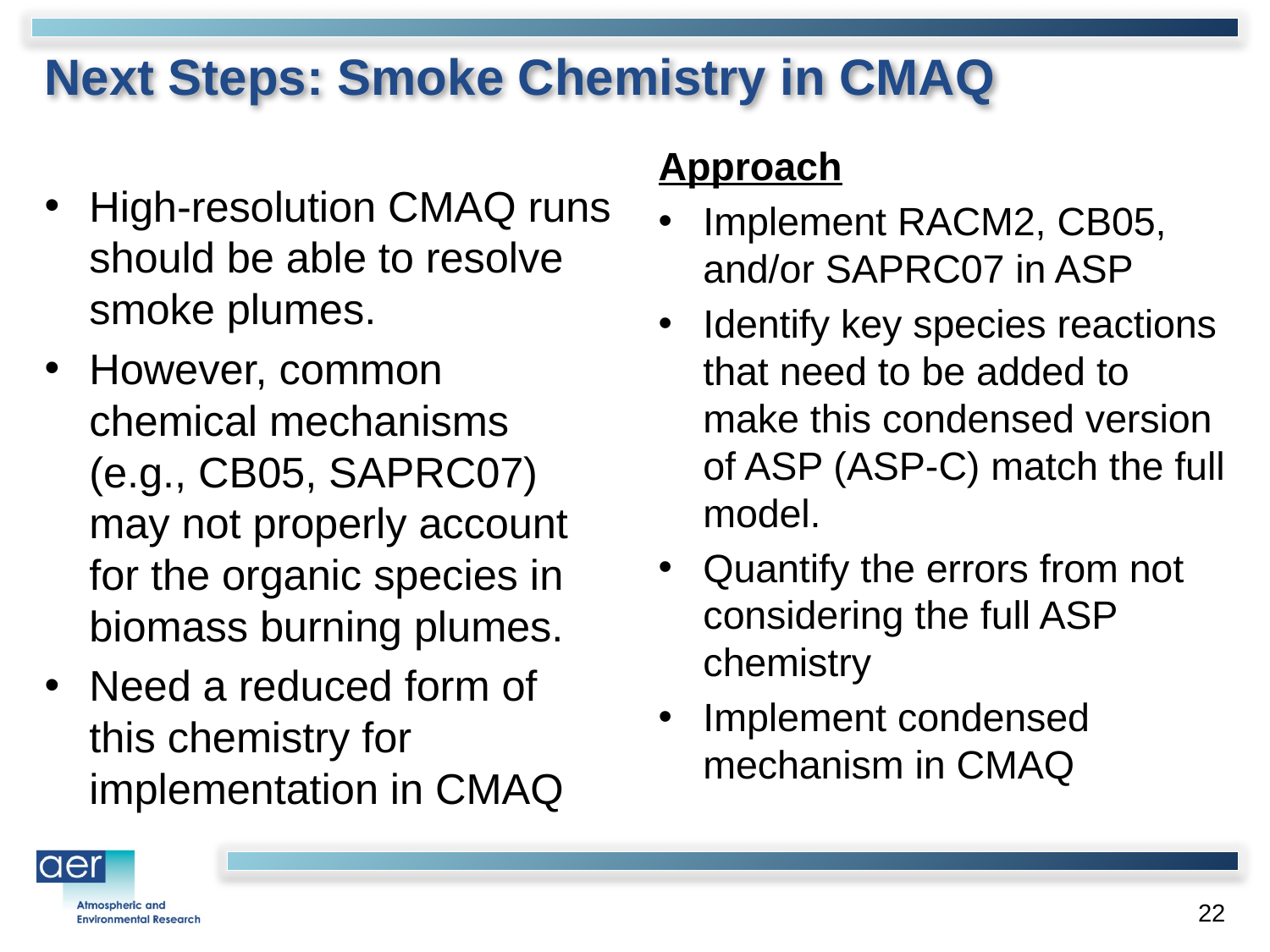

# Next Steps: Smoke Chemistry in CMAQ
Approach
Implement RACM2, CB05, and/or SAPRC07 in ASP
Identify key species reactions that need to be added to make this condensed version of ASP (ASP-C) match the full model.
Quantify the errors from not considering the full ASP chemistry
Implement condensed mechanism in CMAQ
High-resolution CMAQ runs should be able to resolve smoke plumes.
However, common chemical mechanisms (e.g., CB05, SAPRC07) may not properly account for the organic species in biomass burning plumes.
Need a reduced form of this chemistry for implementation in CMAQ

22